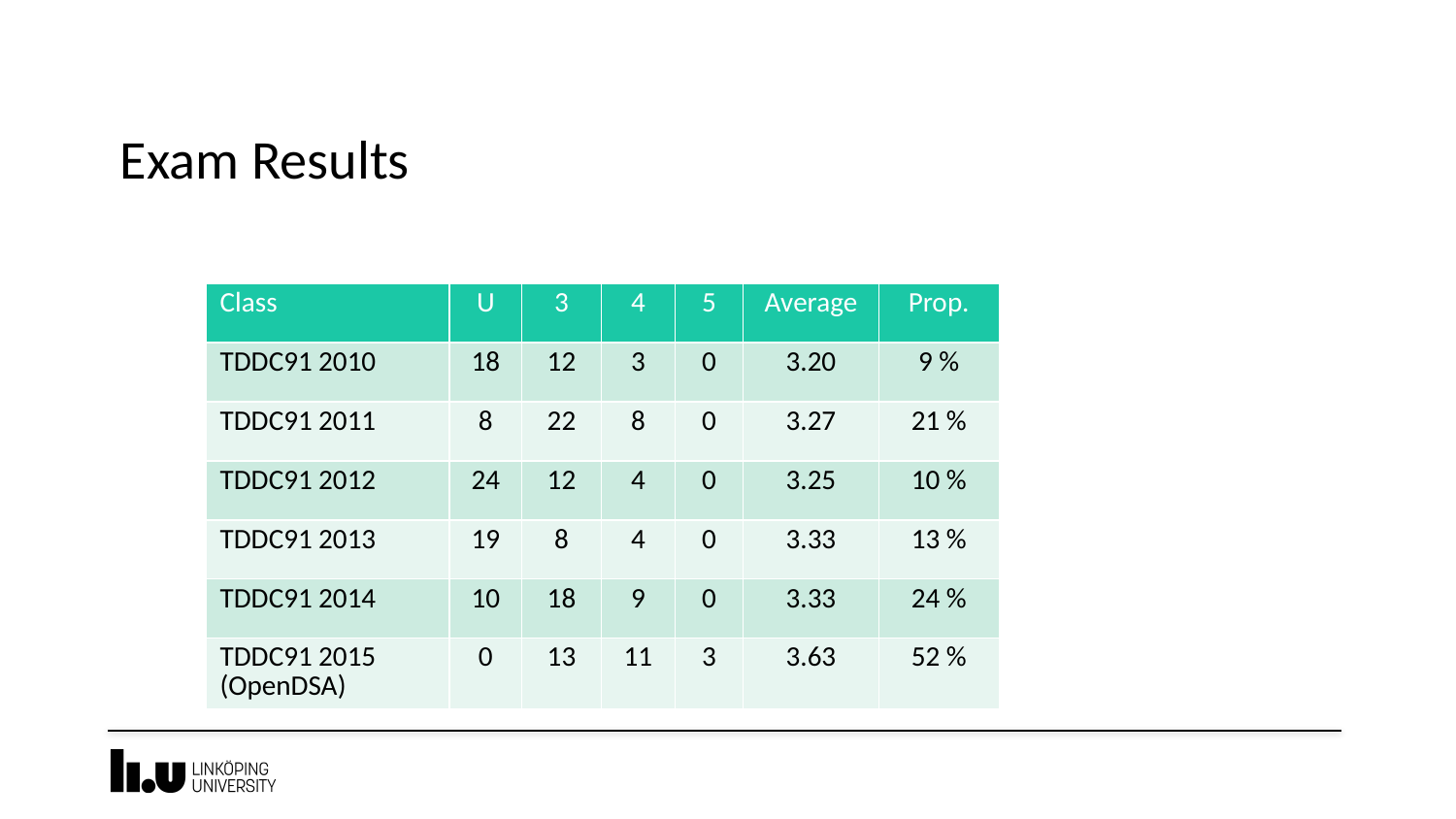

# Exam Results
| Class | U | 3 | 4 | 5 | Average | Prop. |
| --- | --- | --- | --- | --- | --- | --- |
| TDDC91 2010 | 18 | 12 | 3 | 0 | 3.20 | 9 % |
| TDDC91 2011 | 8 | 22 | 8 | 0 | 3.27 | 21 % |
| TDDC91 2012 | 24 | 12 | 4 | 0 | 3.25 | 10 % |
| TDDC91 2013 | 19 | 8 | 4 | 0 | 3.33 | 13 % |
| TDDC91 2014 | 10 | 18 | 9 | 0 | 3.33 | 24 % |
| TDDC91 2015 (OpenDSA) | 0 | 13 | 11 | 3 | 3.63 | 52 % |